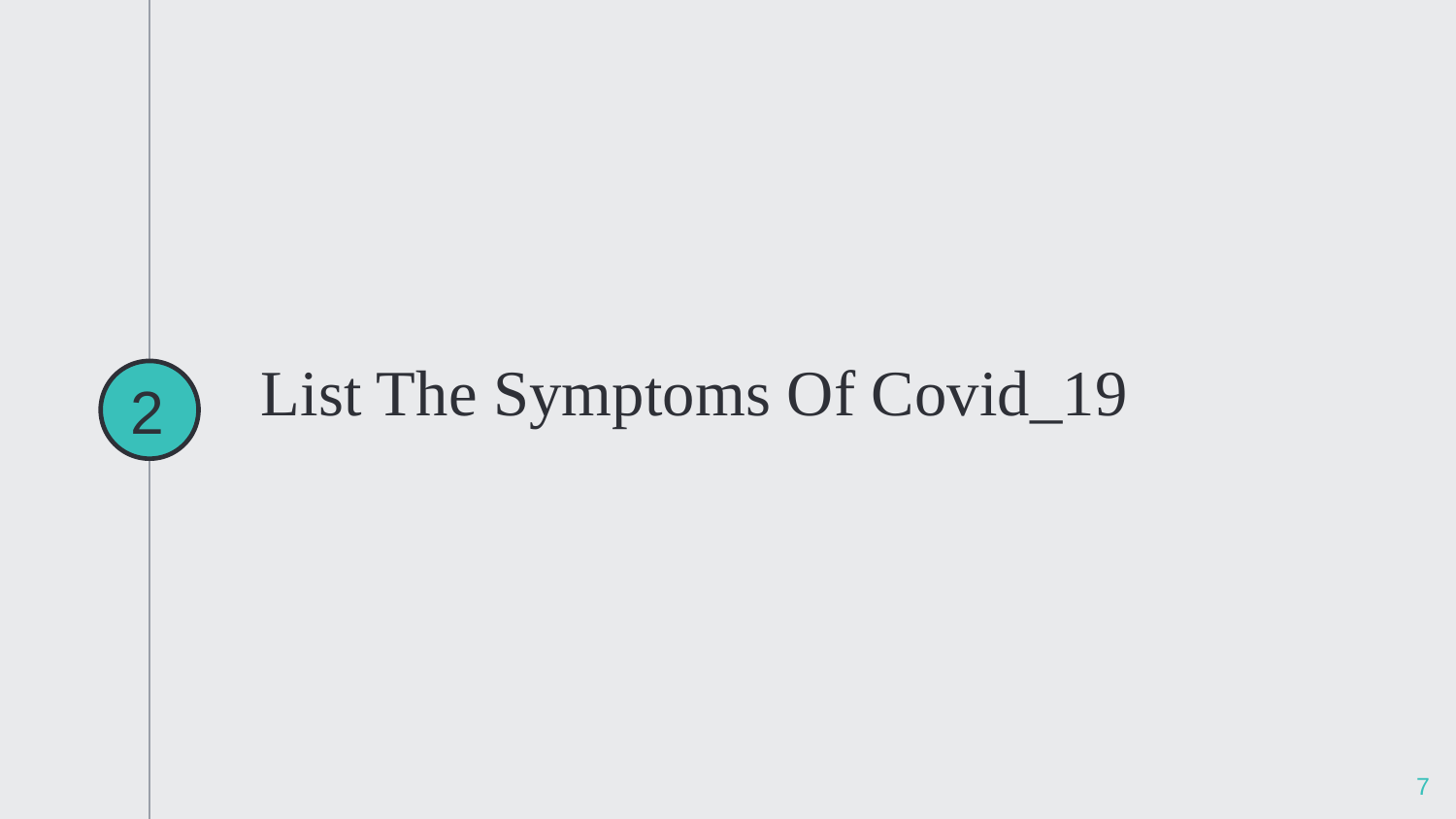

2
# List The Symptoms Of Covid_19
7